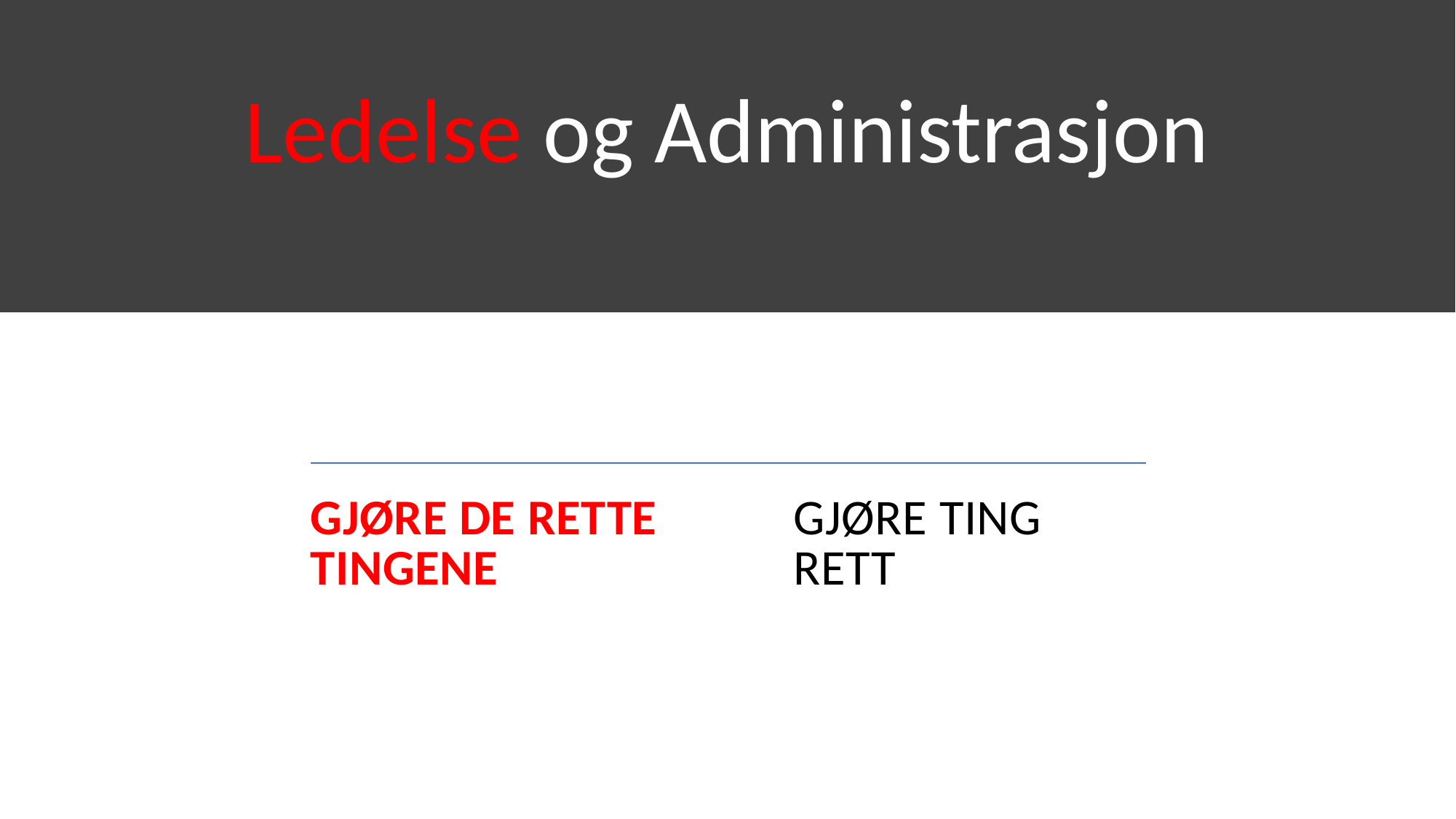

# Ledelse og Administrasjon
| GJØRE DE RETTE TINGENE | GJØRE TING RETT |
| --- | --- |